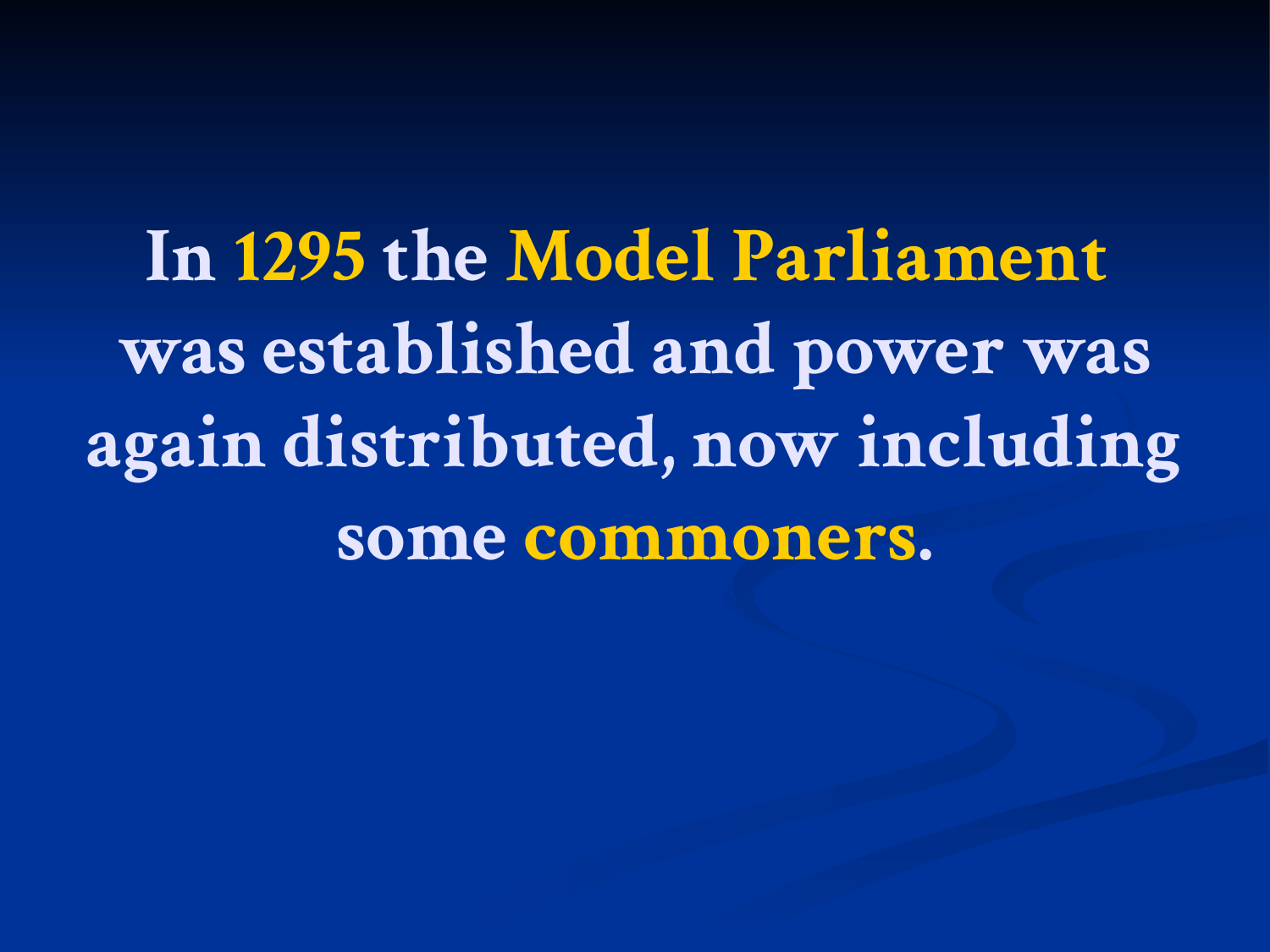

# In 1295 the Model Parliament  was established and power was again distributed, now including some commoners.